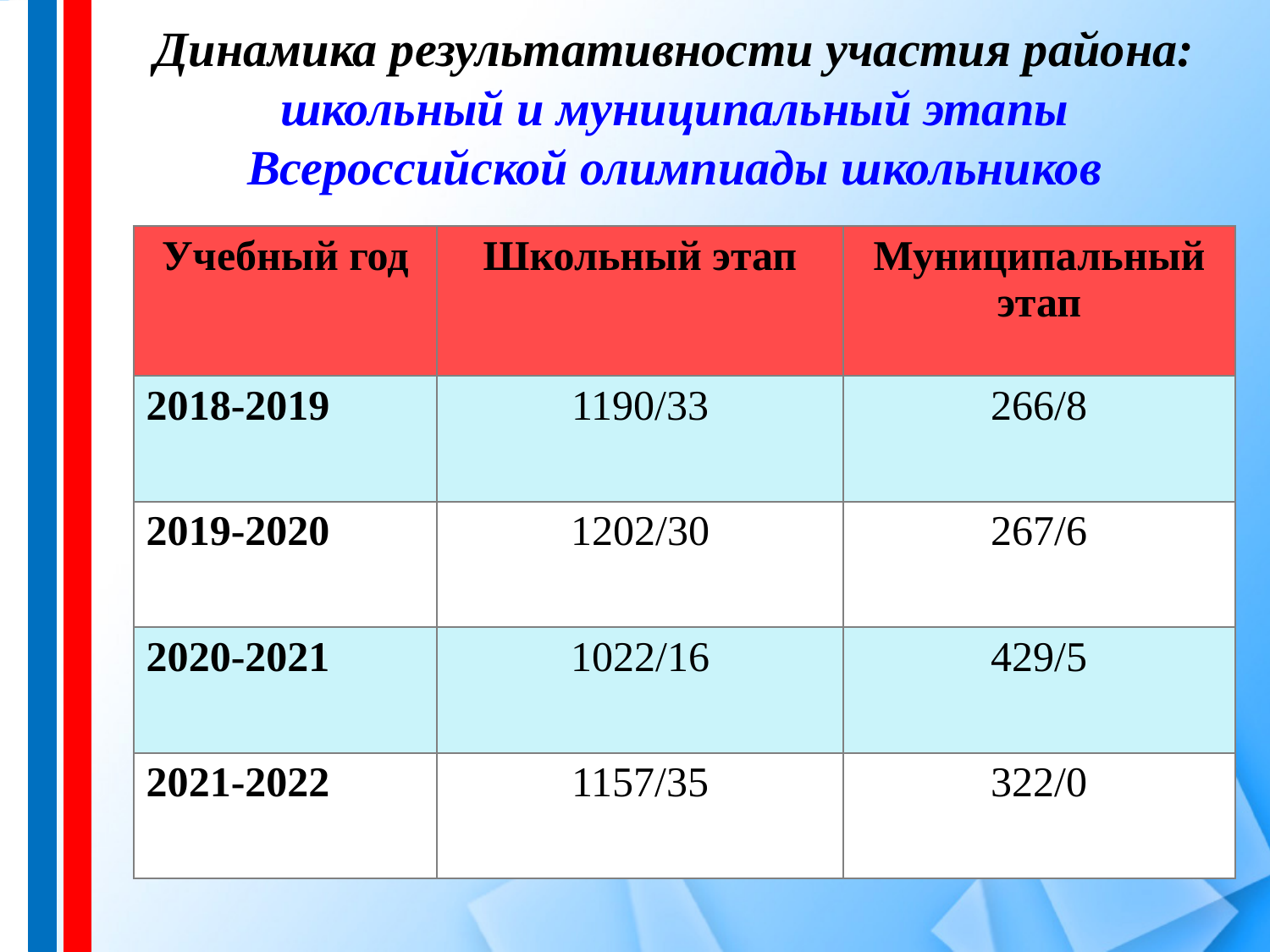

Динамика результативности участия района: школьный и муниципальный этапы Всероссийской олимпиады школьников
| Учебный год | Школьный этап | Муниципальный этап |
| --- | --- | --- |
| 2018-2019 | 1190/33 | 266/8 |
| 2019-2020 | 1202/30 | 267/6 |
| 2020-2021 | 1022/16 | 429/5 |
| 2021-2022 | 1157/35 | 322/0 |